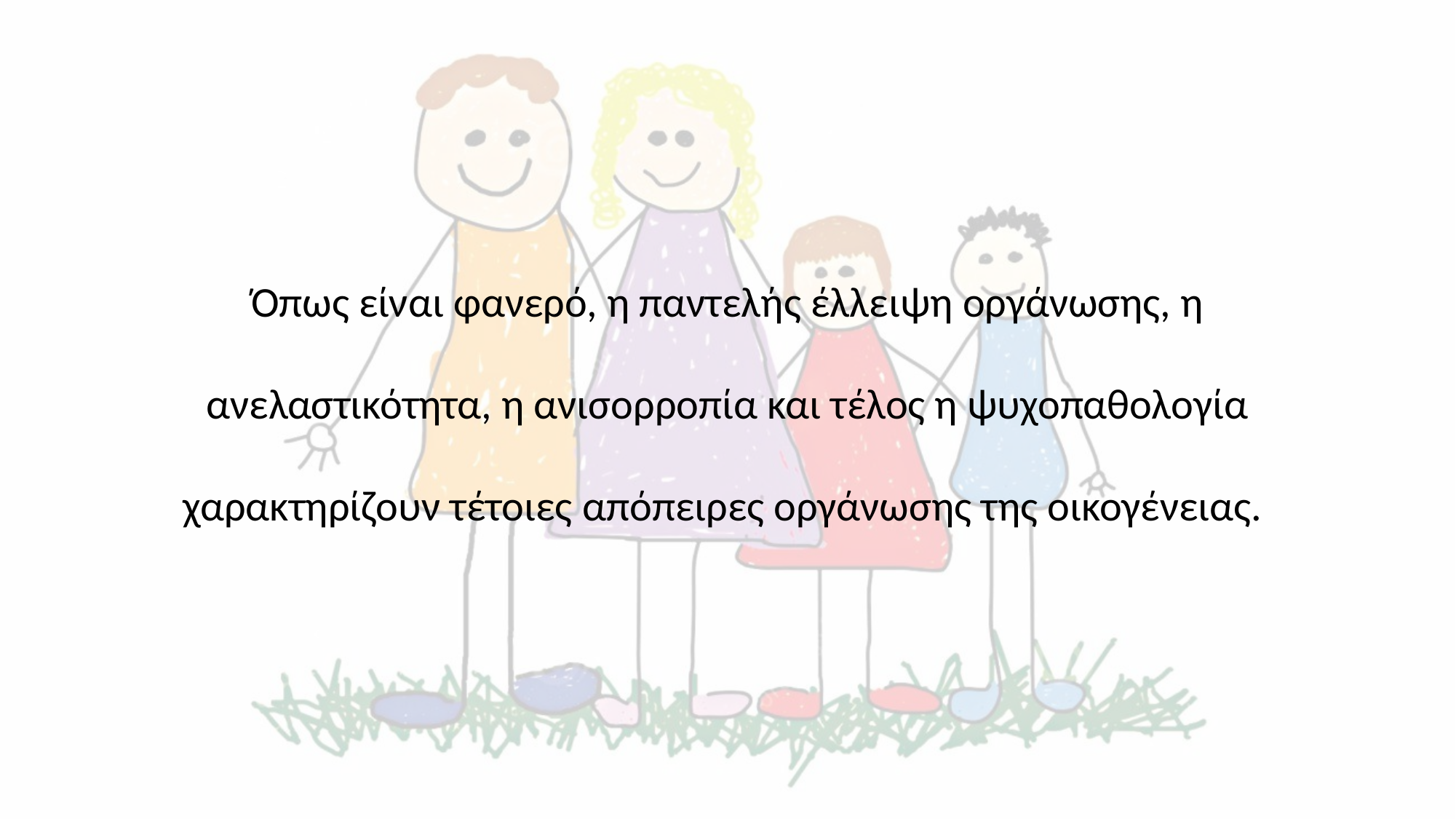

#
Όπως είναι φανερό, η παντελής έλλειψη οργάνωσης, η ανελαστικότητα, η ανισορροπία και τέλος η ψυχοπαθολογία χαρακτηρίζουν τέτοιες απόπειρες οργάνωσης της οικογένειας.